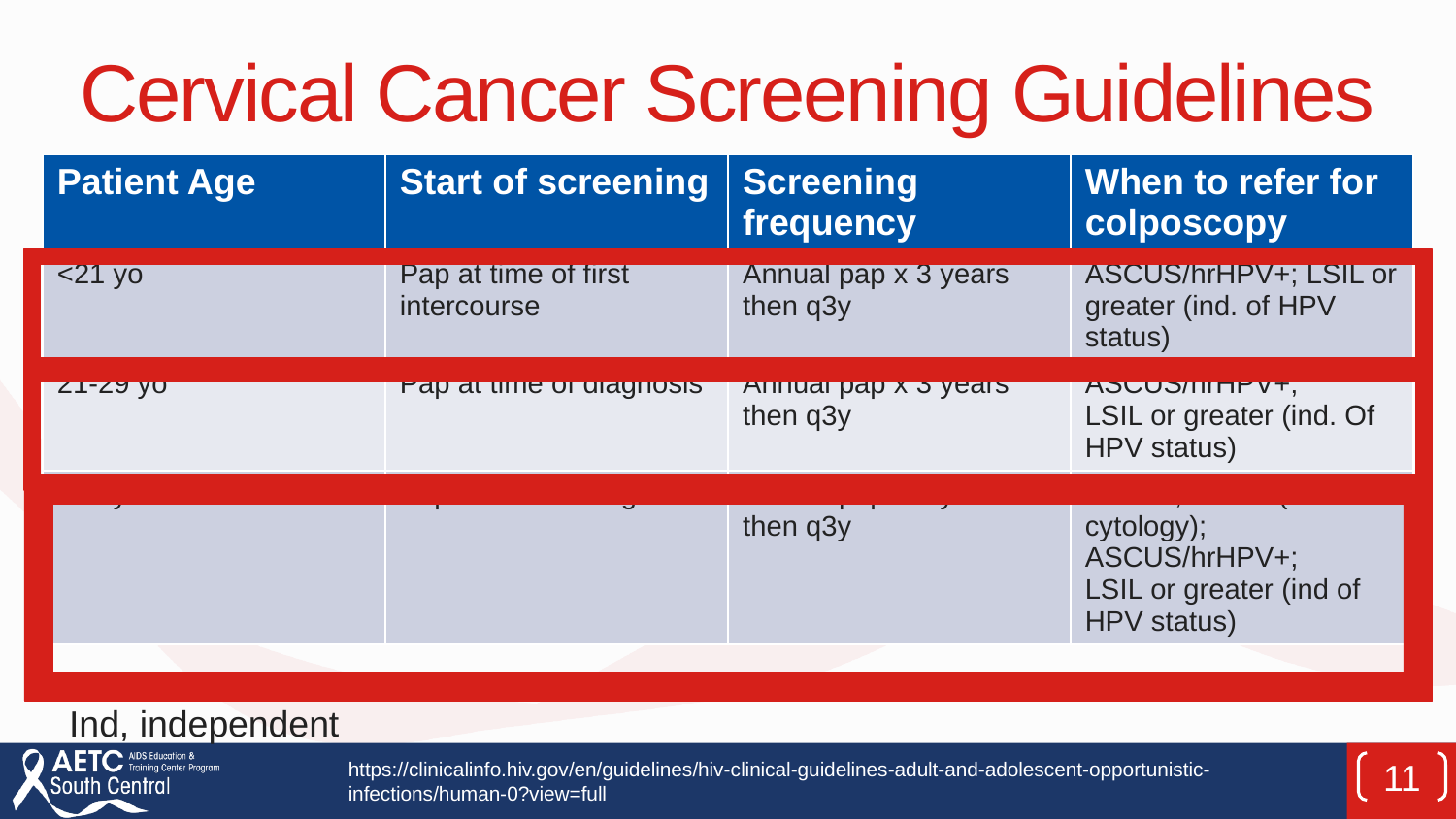

# Cervical Cancer Screening Guidelines
| Patient Age | Start of screening | Screening frequency | When to refer for colposcopy |
| --- | --- | --- | --- |
| <21 yo | Pap at time of first intercourse | Annual pap x 3 years then q3y | ASCUS/hrHPV+; LSIL or greater (ind. of HPV status) |
| 21-29 yo | Pap at time of diagnosis | Annual pap x 3 years then q3y | ASCUS/hrHPV+; LSIL or greater (ind. Of HPV status) |
| >30 yo | Pap at time of diagnosis | Annual pap x 3 years then q3y | HPV16,18/45+ (ind. of cytology); ASCUS/hrHPV+; LSIL or greater (ind of HPV status) |

Ind, independent
https://clinicalinfo.hiv.gov/en/guidelines/hiv-clinical-guidelines-adult-and-adolescent-opportunistic-infections/human-0?view=full
11